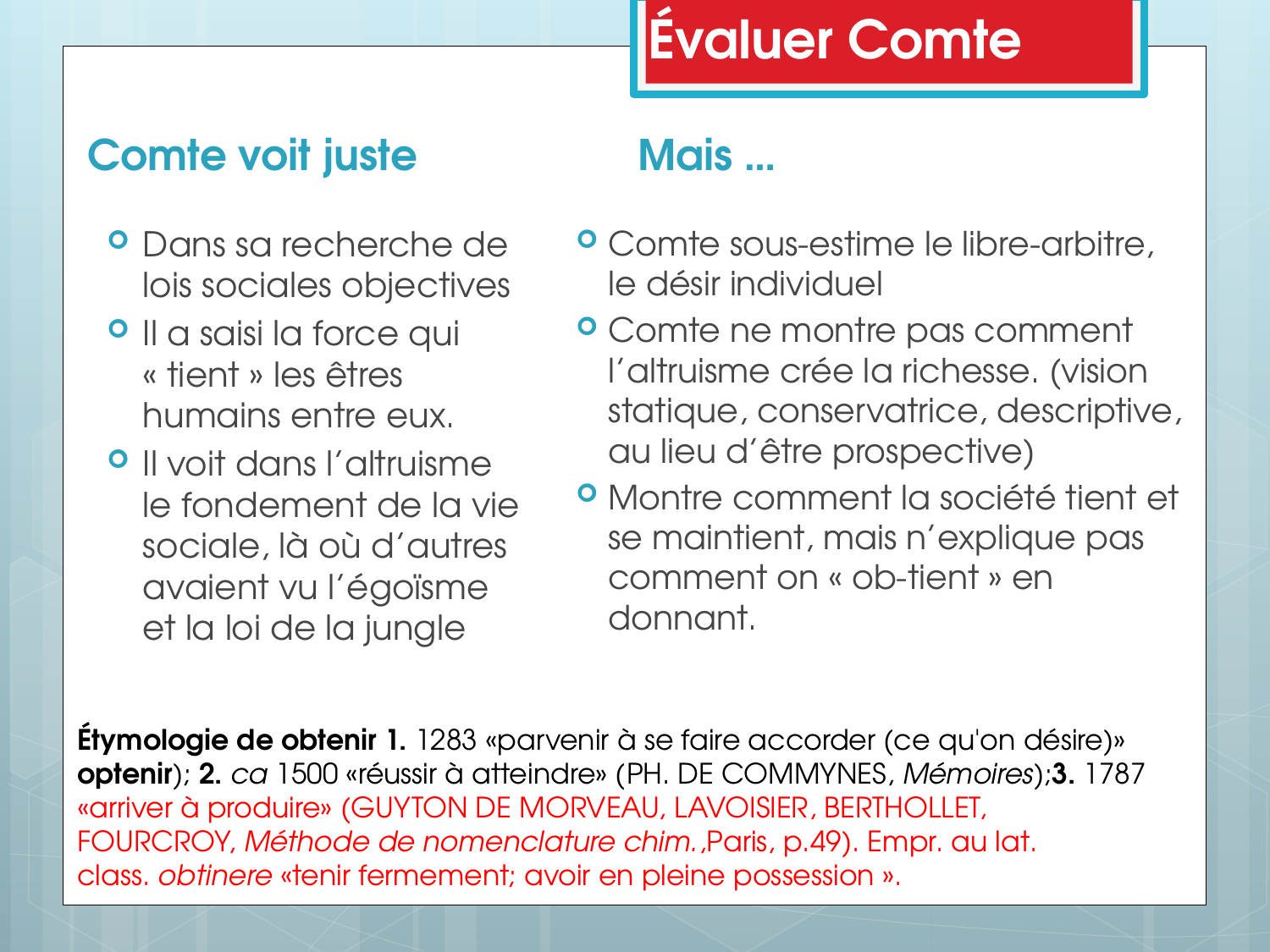

# Évaluer Comte
Comte voit juste
Mais …
Dans sa recherche de lois sociales objectives
Il a saisi la force qui « tient » les êtres humains entre eux.
Il voit dans l’altruisme le fondement de la vie sociale, là où d’autres avaient vu l’égoïsme et la loi de la jungle

Comte sous-estime le libre-arbitre, le désir individuel
Comte ne montre pas comment l’altruisme crée la richesse. (vision statique, conservatrice, descriptive, au lieu d’être prospective)
Montre comment la société tient et se maintient, mais n’explique pas comment on « ob-tient » en donnant.
Étymologie de obtenir 1. 1283 «parvenir à se faire accorder (ce qu'on désire)» optenir); 2. ca 1500 «réussir à atteindre» (Ph. de Commynes, Mémoires);3. 1787 «arriver à produire» (Guyton de Morveau, Lavoisier, Berthollet, Fourcroy, Méthode de nomenclature chim.,Paris, p.49). Empr. au lat. class. obtinere «tenir fermement; avoir en pleine possession ».